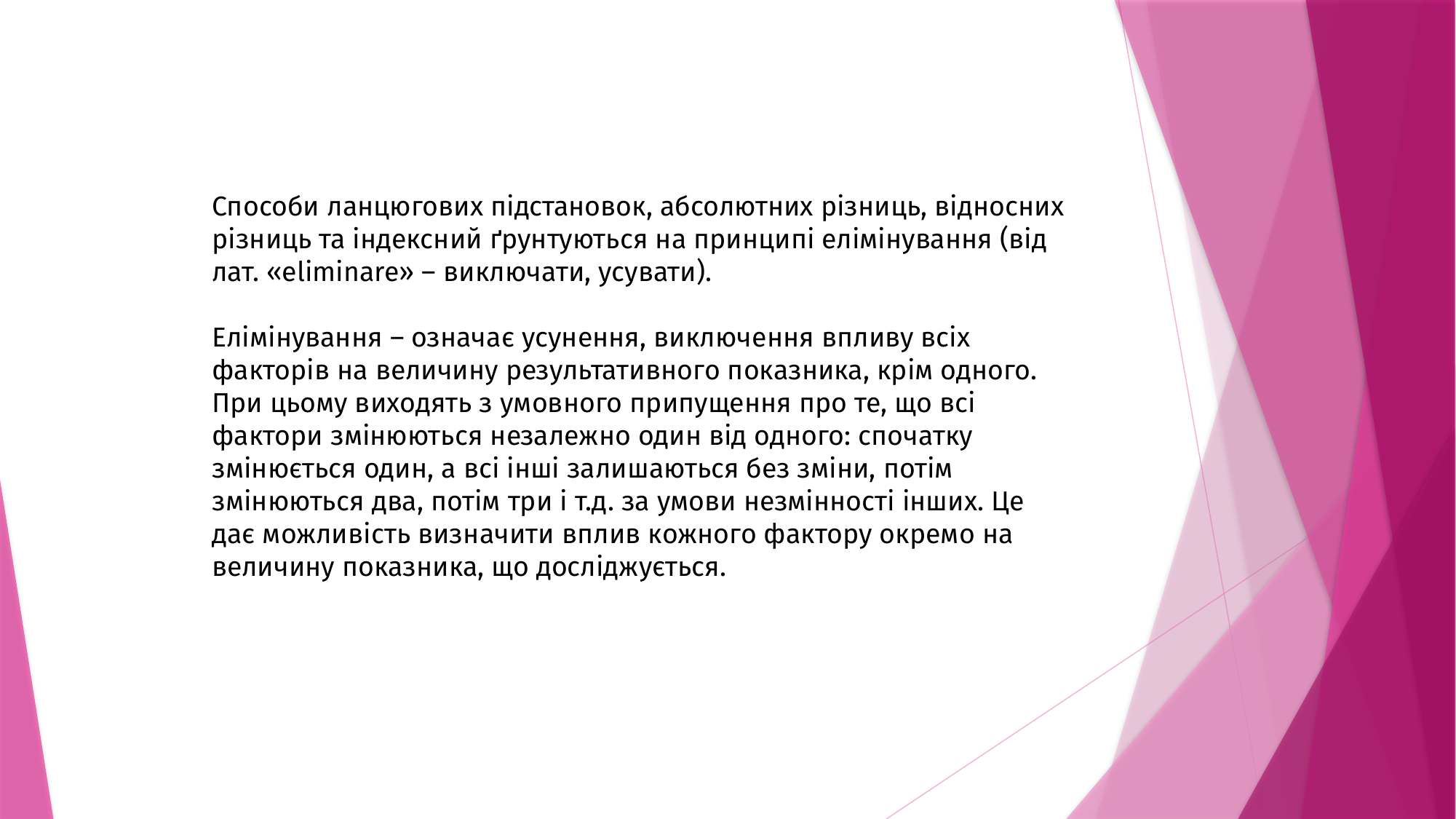

Способи ланцюгових підстановок, абсолютних різниць, відносних різниць та індексний ґрунтуються на принципі елімінування (від лат. «eliminare» – виключати, усувати).

Елімінування – означає усунення, виключення впливу всіх факторів на величину результативного показника, крім одного. При цьому виходять з умовного припущення про те, що всі фактори змінюються незалежно один від одного: спочатку змінюється один, а всі інші залишаються без зміни, потім змінюються два, потім три і т.д. за умови незмінності інших. Це дає можливість визначити вплив кожного фактору окремо на величину показника, що досліджується.